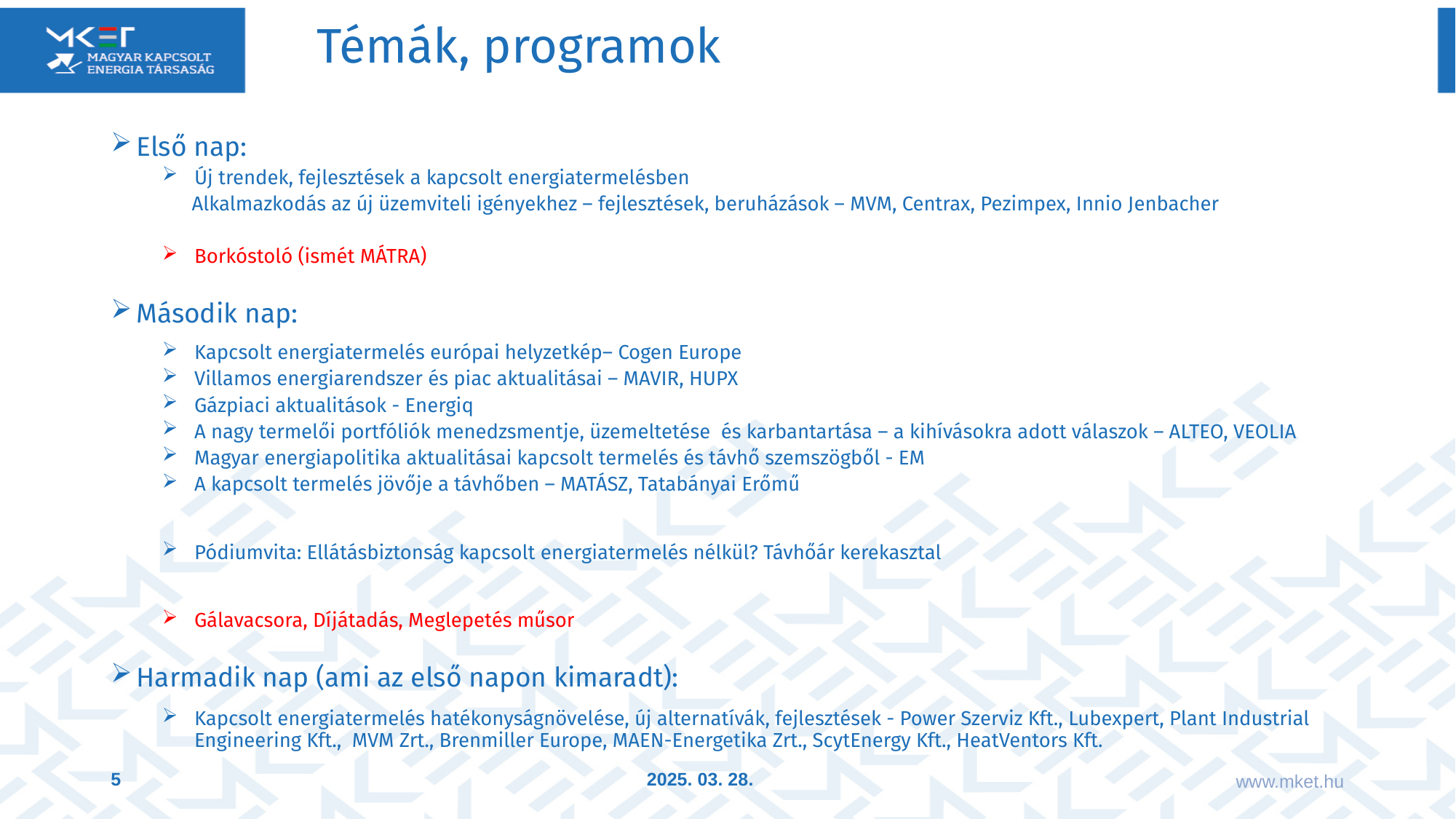

Témák, programok
Első nap:
Új trendek, fejlesztések a kapcsolt energiatermelésben
Alkalmazkodás az új üzemviteli igényekhez – fejlesztések, beruházások – MVM, Centrax, Pezimpex, Innio Jenbacher

Borkóstoló (ismét MÁTRA)

Második nap:
Kapcsolt energiatermelés európai helyzetkép– Cogen Europe
Villamos energiarendszer és piac aktualitásai – MAVIR, HUPX
Gázpiaci aktualitások - Energiq
A nagy termelői portfóliók menedzsmentje, üzemeltetése  és karbantartása – a kihívásokra adott válaszok – ALTEO, VEOLIA
Magyar energiapolitika aktualitásai kapcsolt termelés és távhő szemszögből - EM
A kapcsolt termelés jövője a távhőben – MATÁSZ, Tatabányai Erőmű

Pódiumvita: Ellátásbiztonság kapcsolt energiatermelés nélkül? Távhőár kerekasztal

Gálavacsora, Díjátadás, Meglepetés műsor

Harmadik nap (ami az első napon kimaradt):
Kapcsolt energiatermelés hatékonyságnövelése, új alternatívák, fejlesztések - Power Szerviz Kft., Lubexpert, Plant Industrial Engineering Kft.,  MVM Zrt., Brenmiller Europe, MAEN-Energetika Zrt., ScytEnergy Kft., HeatVentors Kft.

www.mket.hu